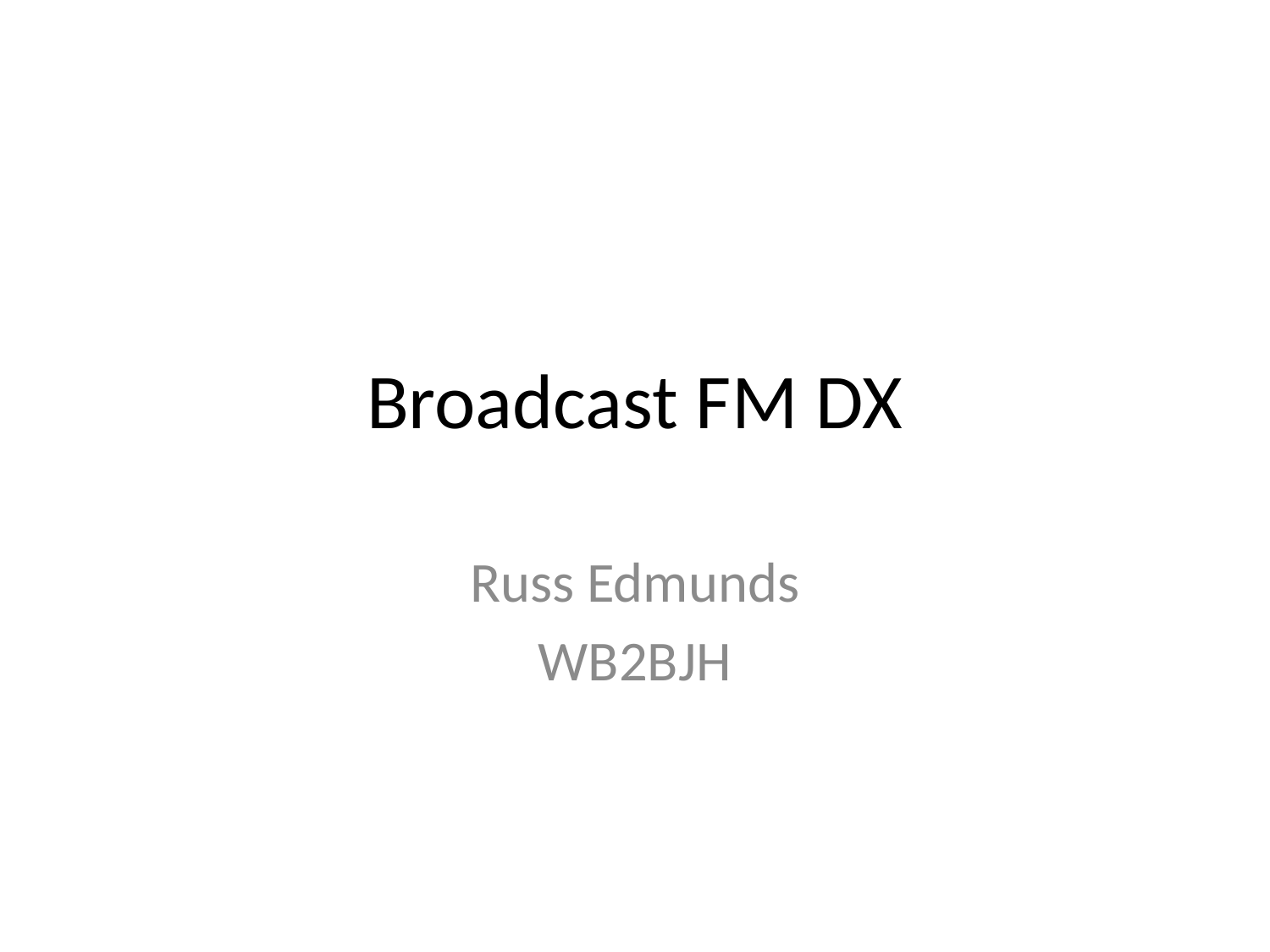

# Broadcast FM DX
Russ Edmunds
WB2BJH